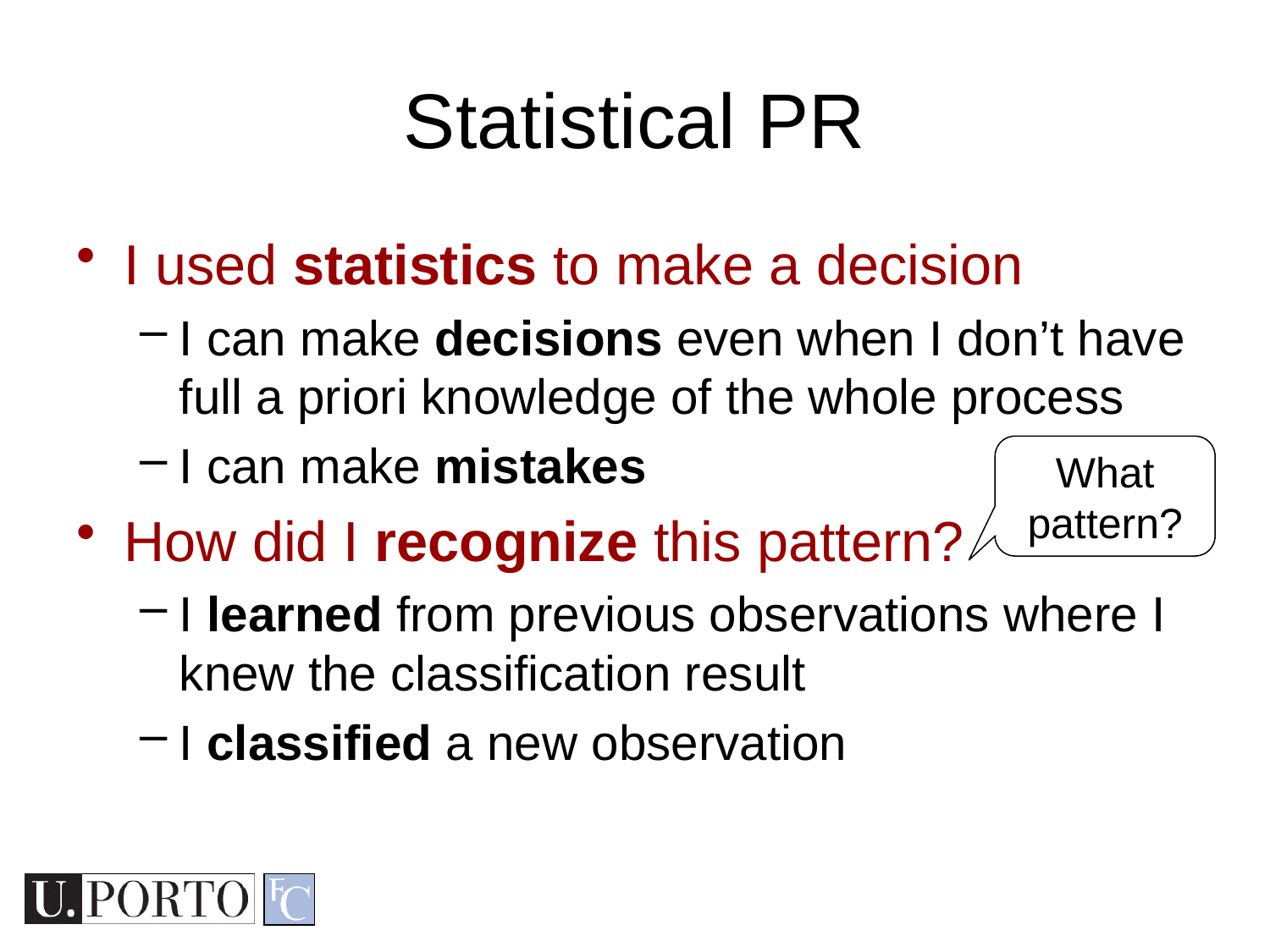

# Statistical PR
I used statistics to make a decision
I can make decisions even when I don’t have full a priori knowledge of the whole process
I can make mistakes
How did I recognize this pattern?
I learned from previous observations where I knew the classification result
I classified a new observation
What pattern?